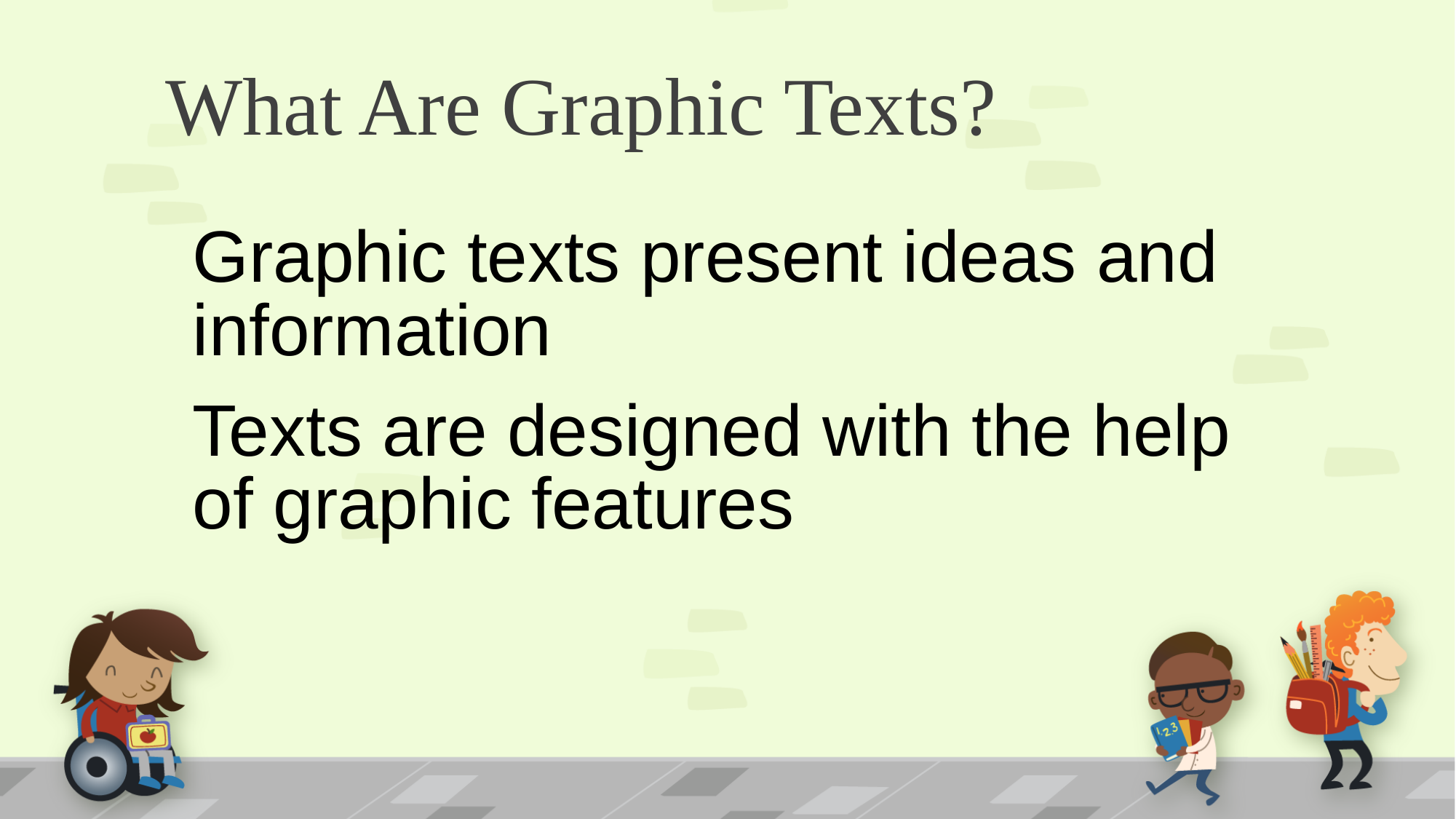

# What Are Graphic Texts?
Graphic texts present ideas and information
Texts are designed with the help of graphic features